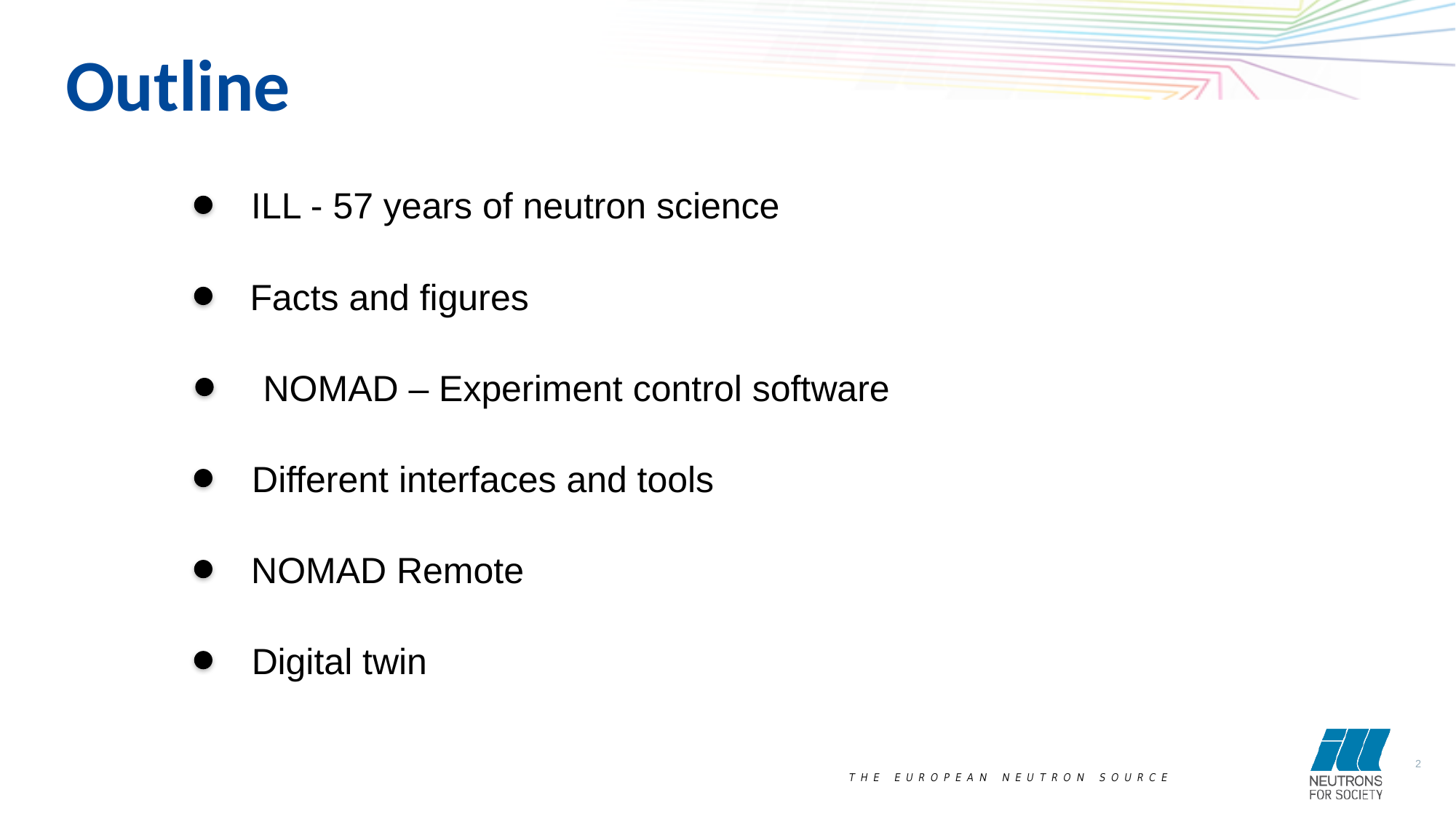

Outline
ILL - 57 years of neutron science

Facts and figures

NOMAD – Experiment control software

Different interfaces and tools

NOMAD Remote

Digital twin